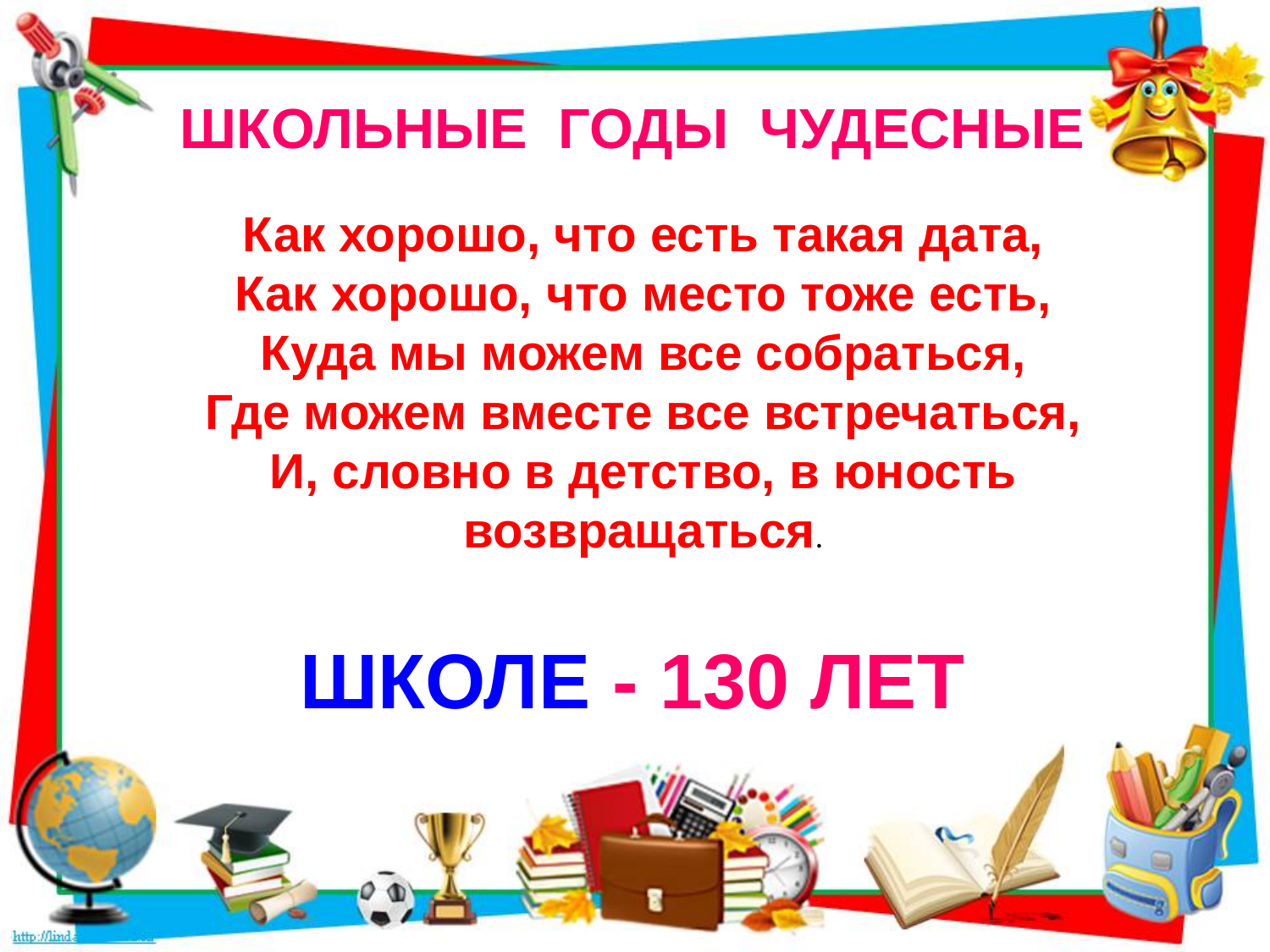

ШКОЛЬНЫЕ  ГОДЫ  ЧУДЕСНЫЕ
Как хорошо, что есть такая дата,
Как хорошо, что место тоже есть,
Куда мы можем все собраться,
Где можем вместе все встречаться,
И, словно в детство, в юность возвращаться.
ШКОЛЕ - 130 ЛЕТ